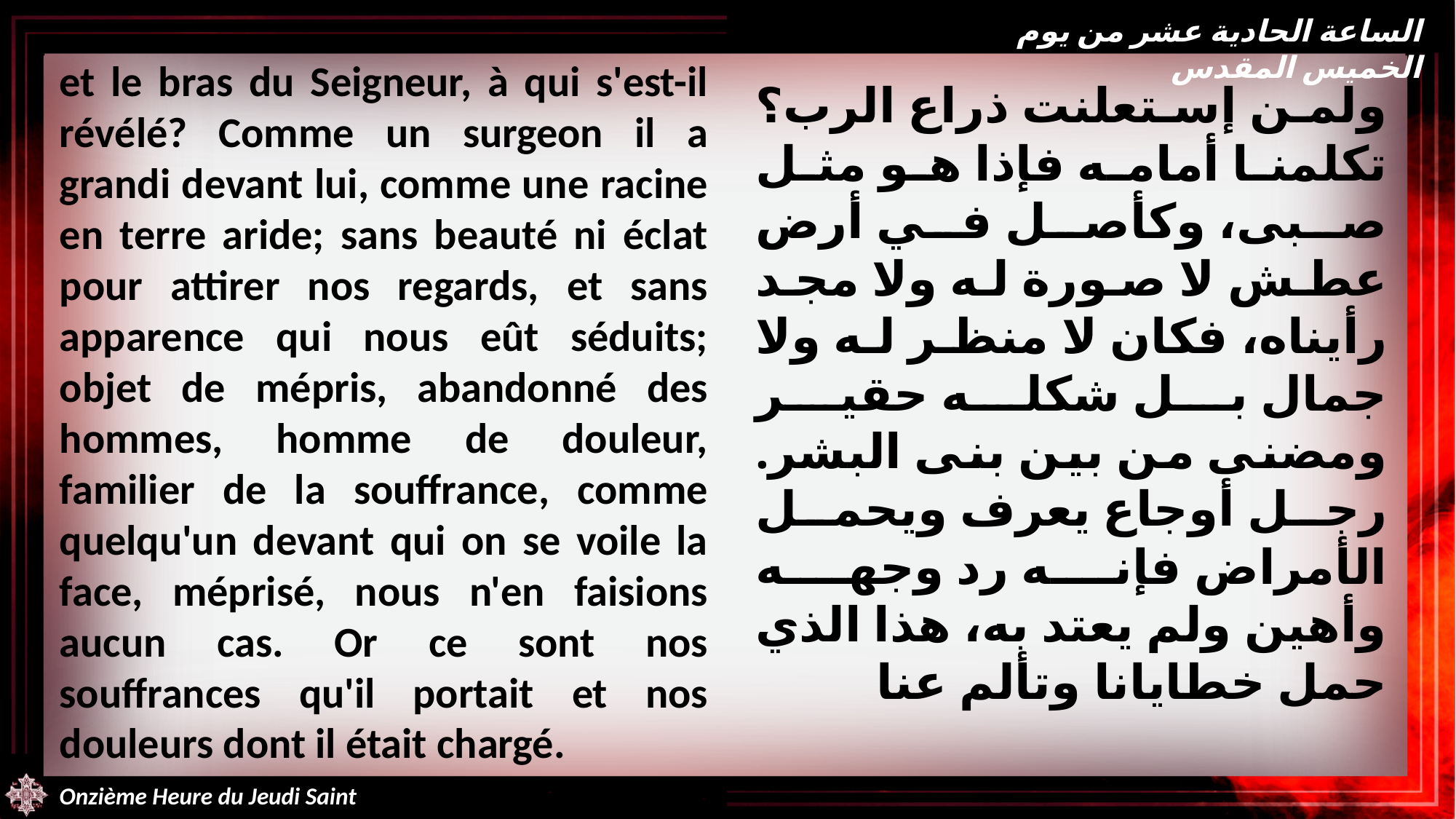

الساعة الحادية عشر من يوم الخميس المقدس
et le bras du Seigneur, à qui s'est-il révélé? Comme un surgeon il a grandi devant lui, comme une racine en terre aride; sans beauté ni éclat pour attirer nos regards, et sans apparence qui nous eût séduits; objet de mépris, abandonné des hommes, homme de douleur, familier de la souffrance, comme quelqu'un devant qui on se voile la face, méprisé, nous n'en faisions aucun cas. Or ce sont nos souffrances qu'il portait et nos douleurs dont il était chargé.
ولمن إستعلنت ذراع الرب؟ تكلمنا أمامه فإذا هو مثل صبى، وكأصل في أرض عطش لا صورة له ولا مجد رأيناه، فكان لا منظر له ولا جمال بل شكله حقير ومضنى من بين بنى البشر. رجل أوجاع يعرف ويحمل الأمراض فإنه رد وجهه وأهين ولم يعتد به، هذا الذي حمل خطايانا وتألم عنا
Onzième Heure du Jeudi Saint